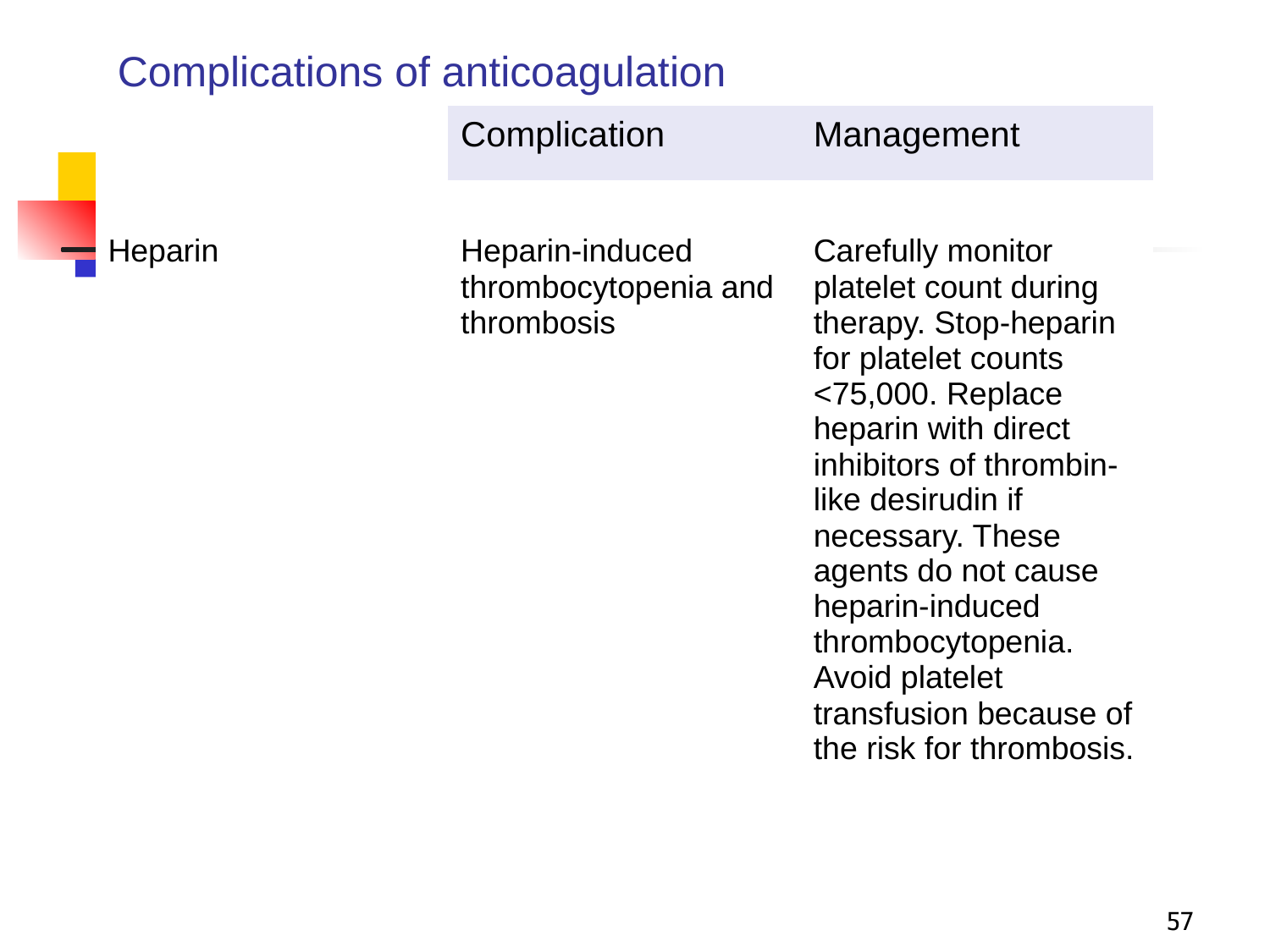

#
| Complications of anticoagulation |  |  |
| --- | --- | --- |
|  | Complication | Management |
|  |  |  |
| Heparin | Heparin-induced thrombocytopenia and thrombosis | Carefully monitor platelet count during therapy. Stop-heparin for platelet counts <75,000. Replace heparin with direct inhibitors of thrombin-like desirudin if necessary. These agents do not cause heparin-induced thrombocytopenia. Avoid platelet transfusion because of the risk for thrombosis. |
|  |  |  |
|  |  |  |
|  |  |  |
|  |  |  |
|  |  |  |
|  |  |  |
57